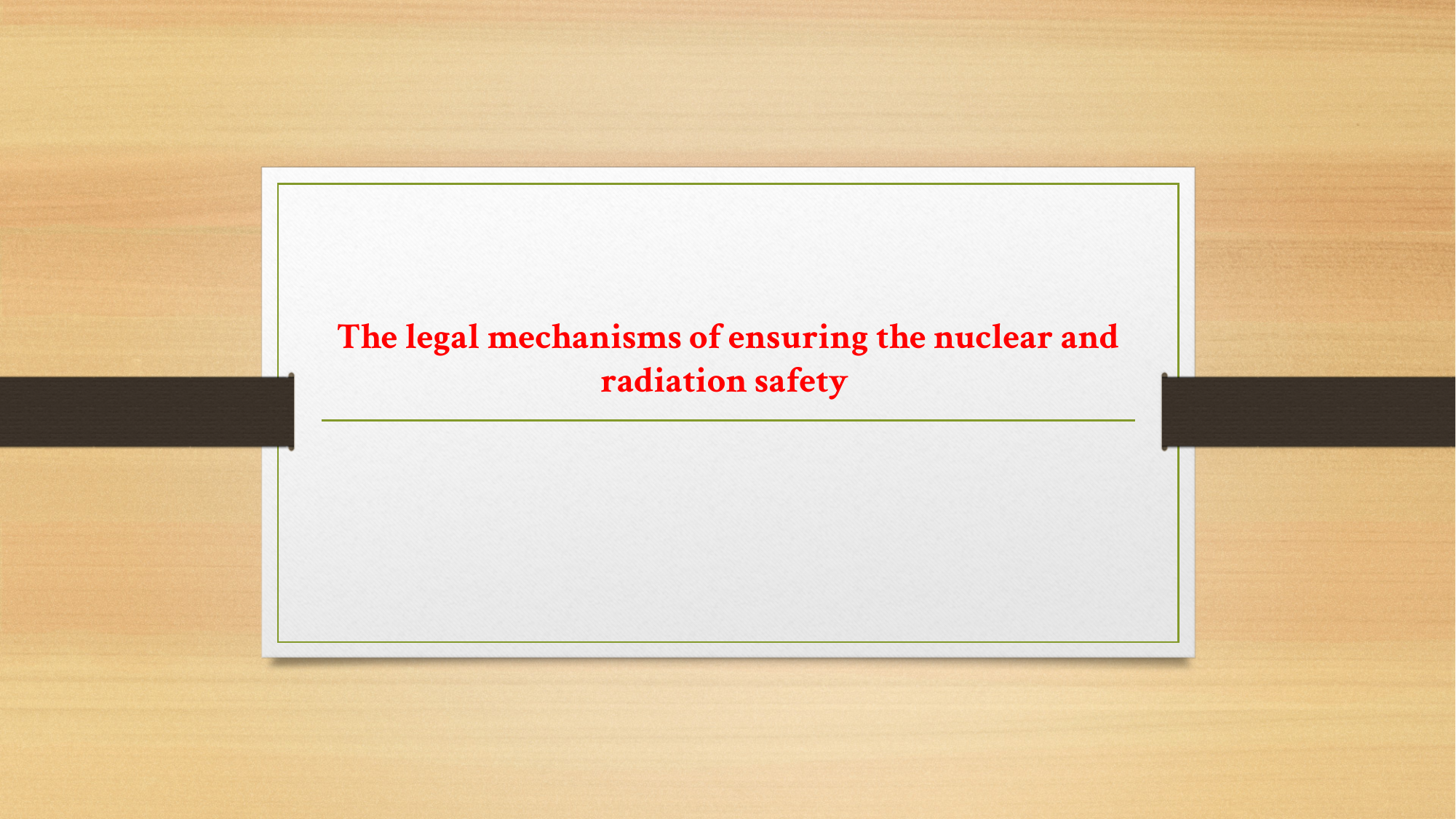

# The legal mechanisms of ensuring the nuclear and radiation safety